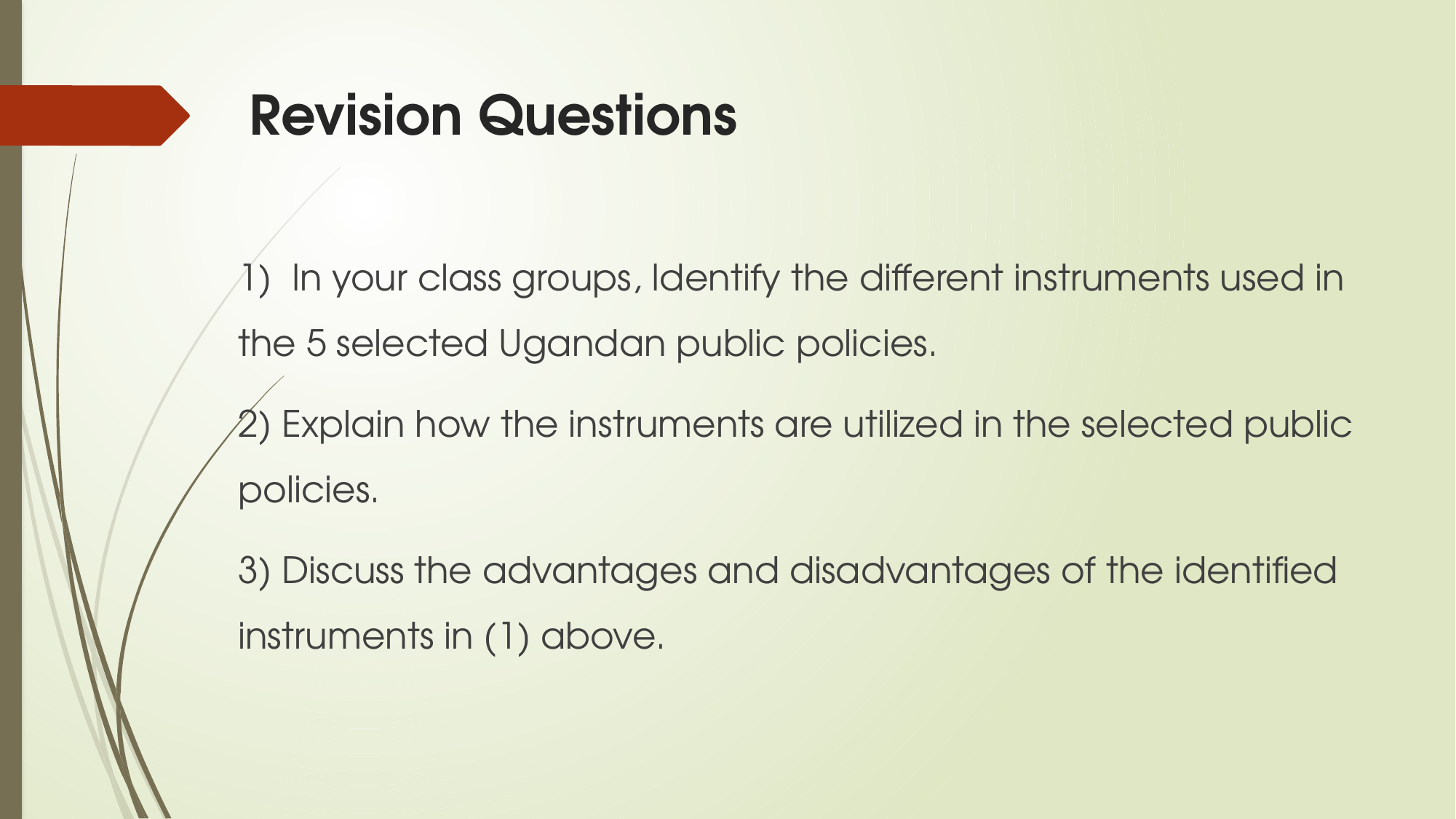

# Revision Questions
1)  In your class groups, Identify the different instruments used in the 5 selected Ugandan public policies.
2) Explain how the instruments are utilized in the selected public policies.
3) Discuss the advantages and disadvantages of the identified instruments in (1) above.